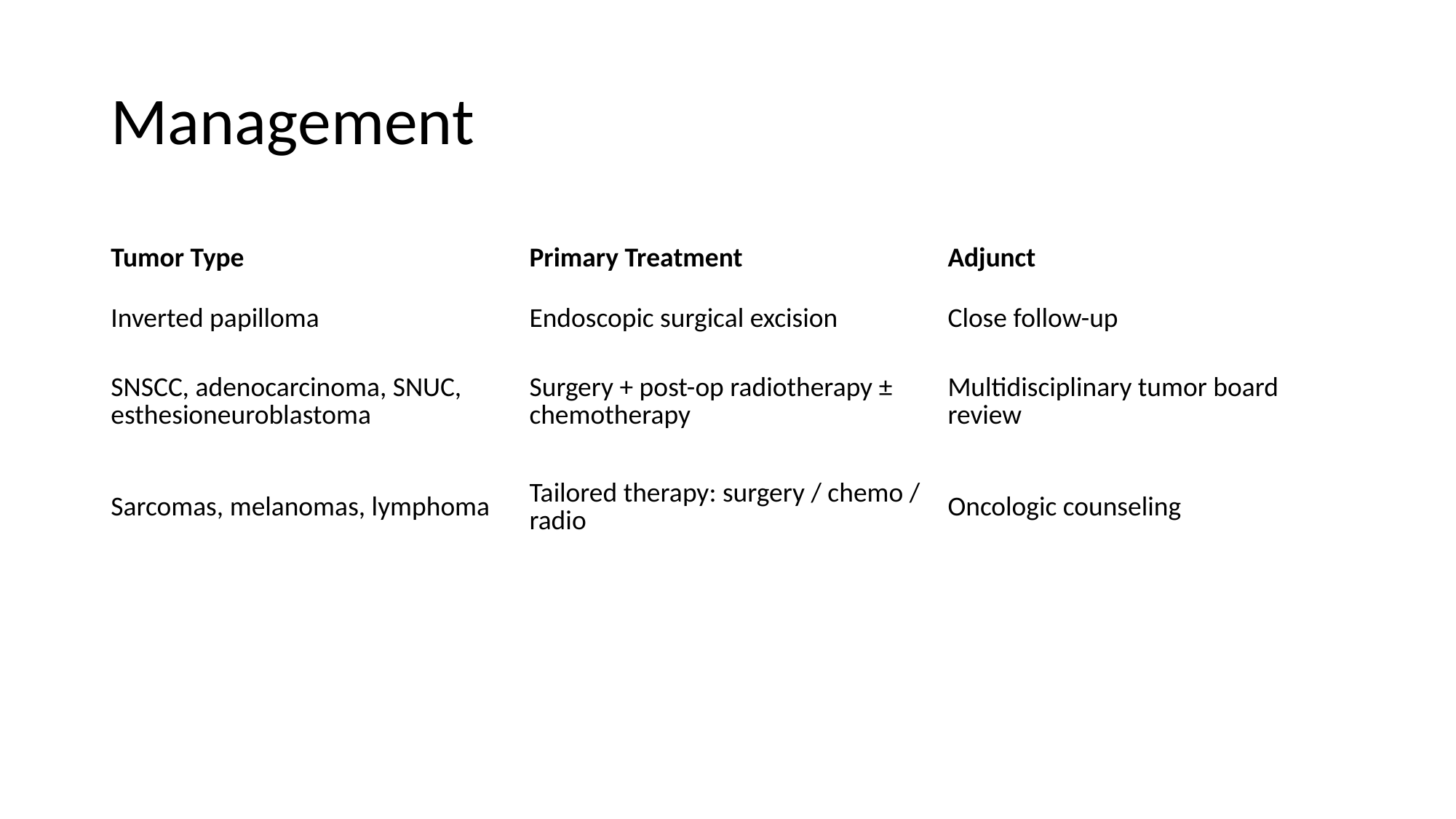

# Management
| Tumor Type | Primary Treatment | Adjunct |
| --- | --- | --- |
| Inverted papilloma | Endoscopic surgical excision | Close follow-up |
| SNSCC, adenocarcinoma, SNUC, esthesioneuroblastoma | Surgery + post-op radiotherapy ± chemotherapy | Multidisciplinary tumor board review |
| Sarcomas, melanomas, lymphoma | Tailored therapy: surgery / chemo / radio | Oncologic counseling |